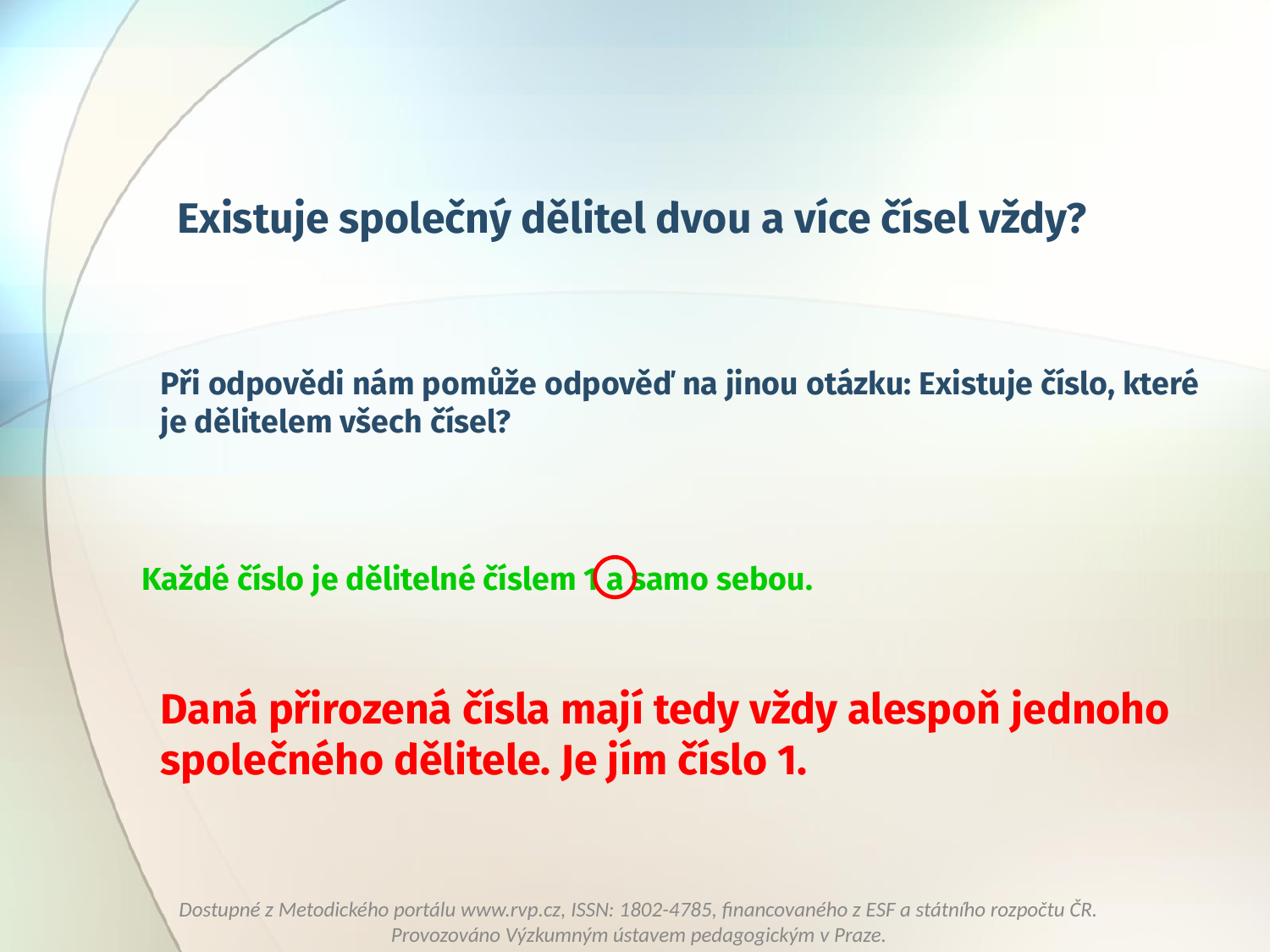

Existuje společný dělitel dvou a více čísel vždy?
Při odpovědi nám pomůže odpověď na jinou otázku: Existuje číslo, které je dělitelem všech čísel?
Každé číslo je dělitelné číslem 1 a samo sebou.

Daná přirozená čísla mají tedy vždy alespoň jednoho společného dělitele. Je jím číslo 1.